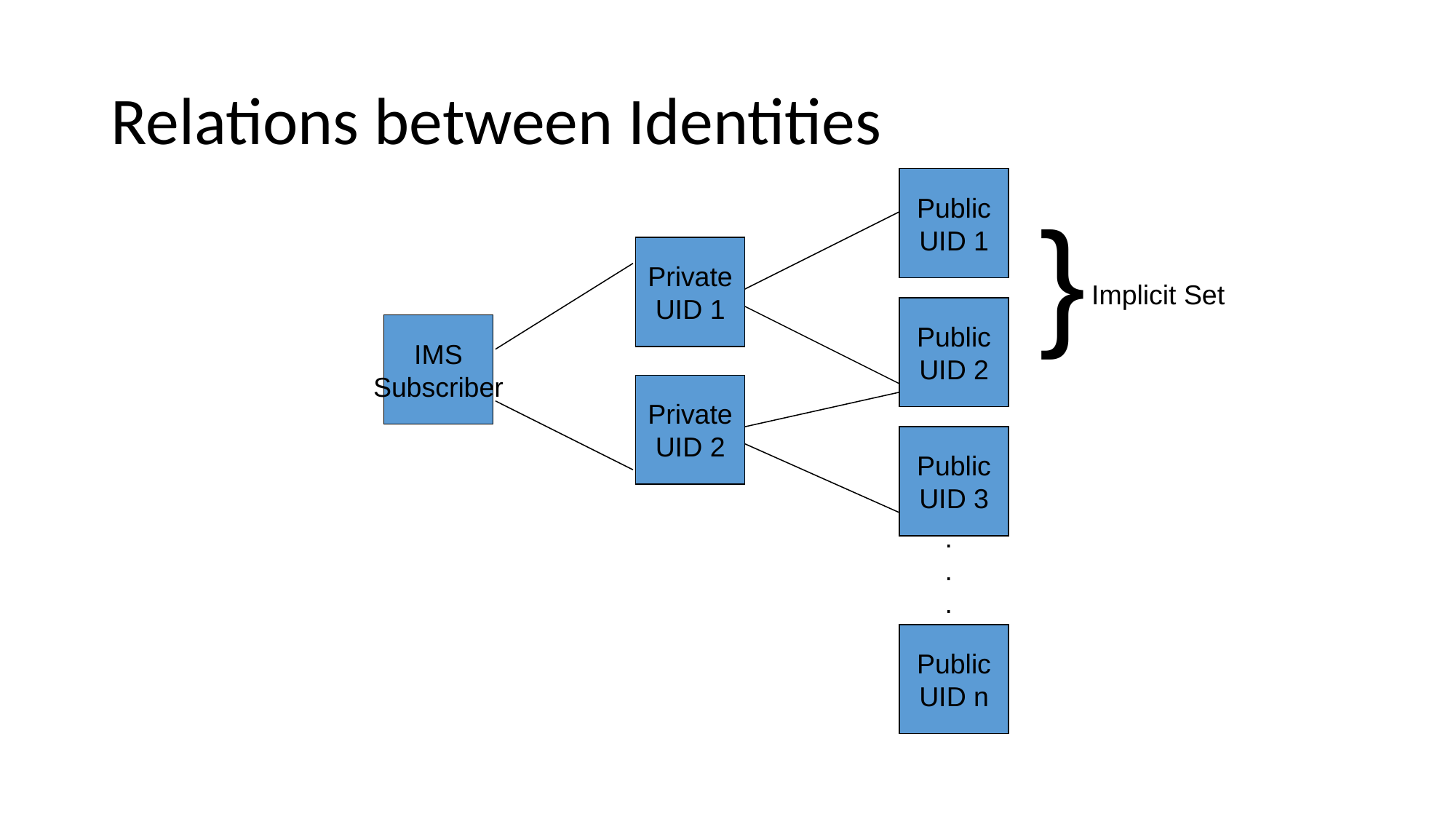

# Relations between Identities
Public
UID 1
}

Private
UID 1

Implicit Set
Public
UID 2

IMS
Subscriber
Private
UID 2

Public
UID 3

.
.
.
Public
UID n